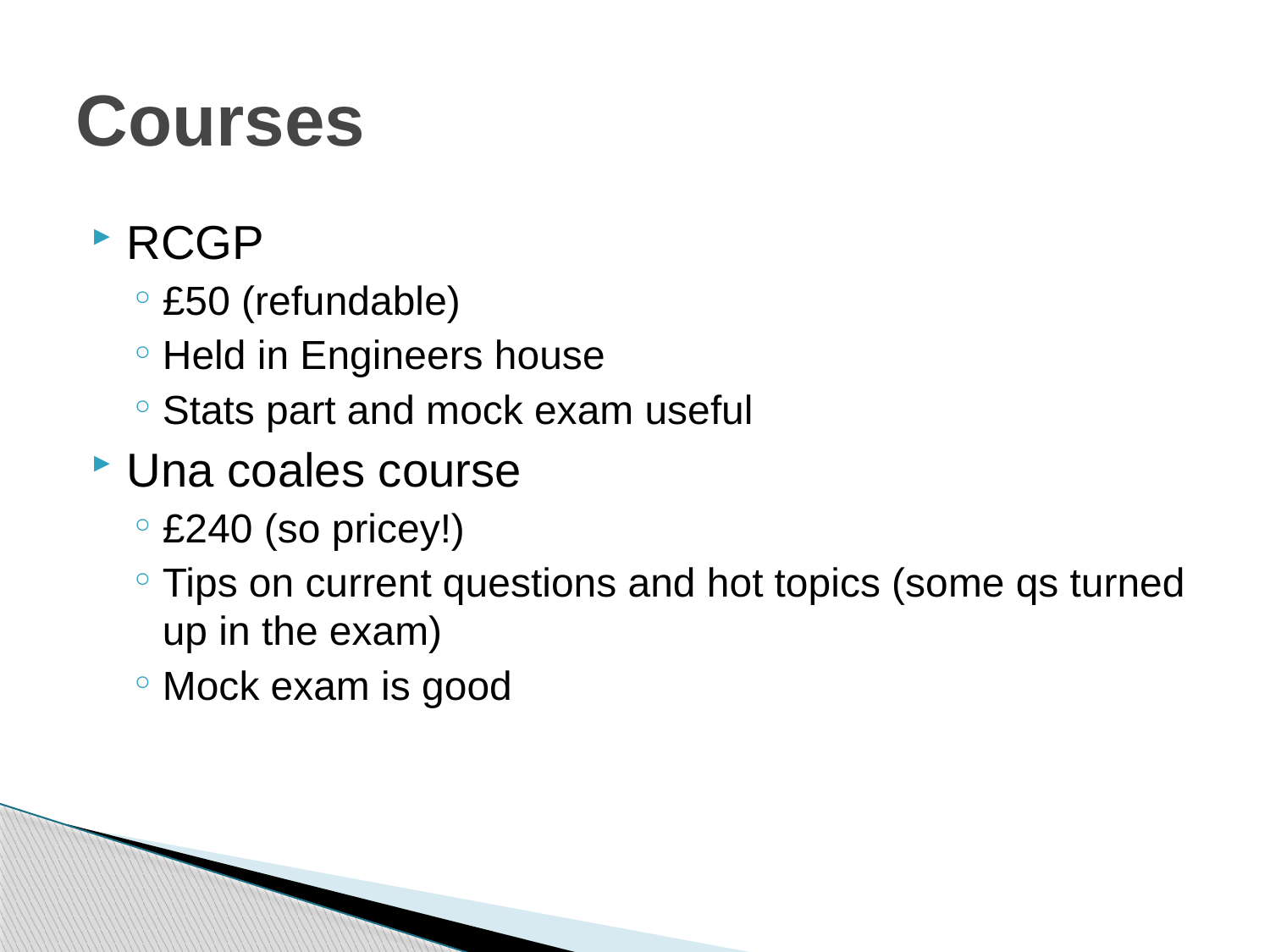

# Courses
RCGP
£50 (refundable)
Held in Engineers house
Stats part and mock exam useful
Una coales course
£240 (so pricey!)
Tips on current questions and hot topics (some qs turned up in the exam)
Mock exam is good